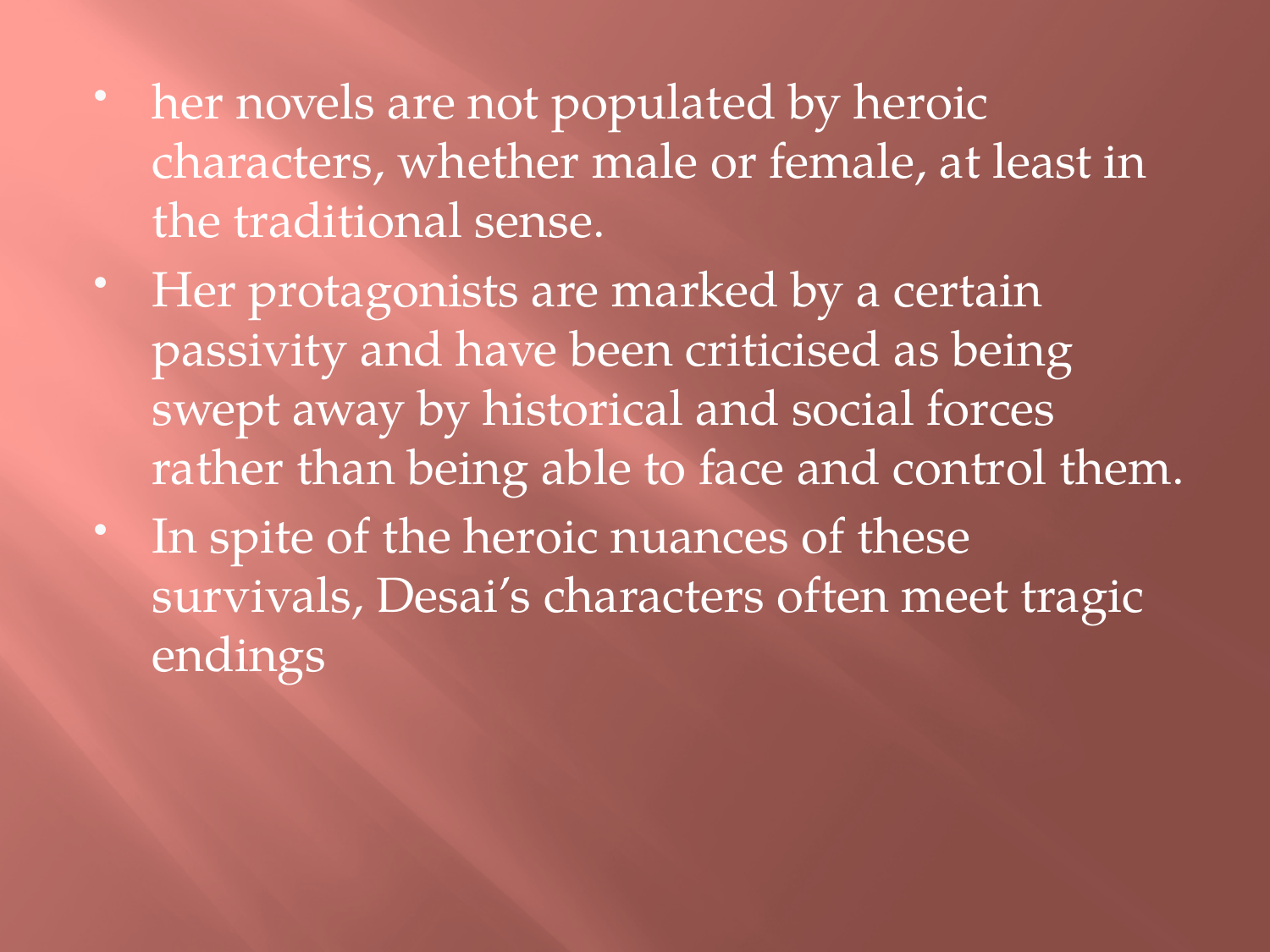

her novels are not populated by heroic characters, whether male or female, at least in the traditional sense.
Her protagonists are marked by a certain passivity and have been criticised as being swept away by historical and social forces rather than being able to face and control them.
In spite of the heroic nuances of these survivals, Desai’s characters often meet tragic endings